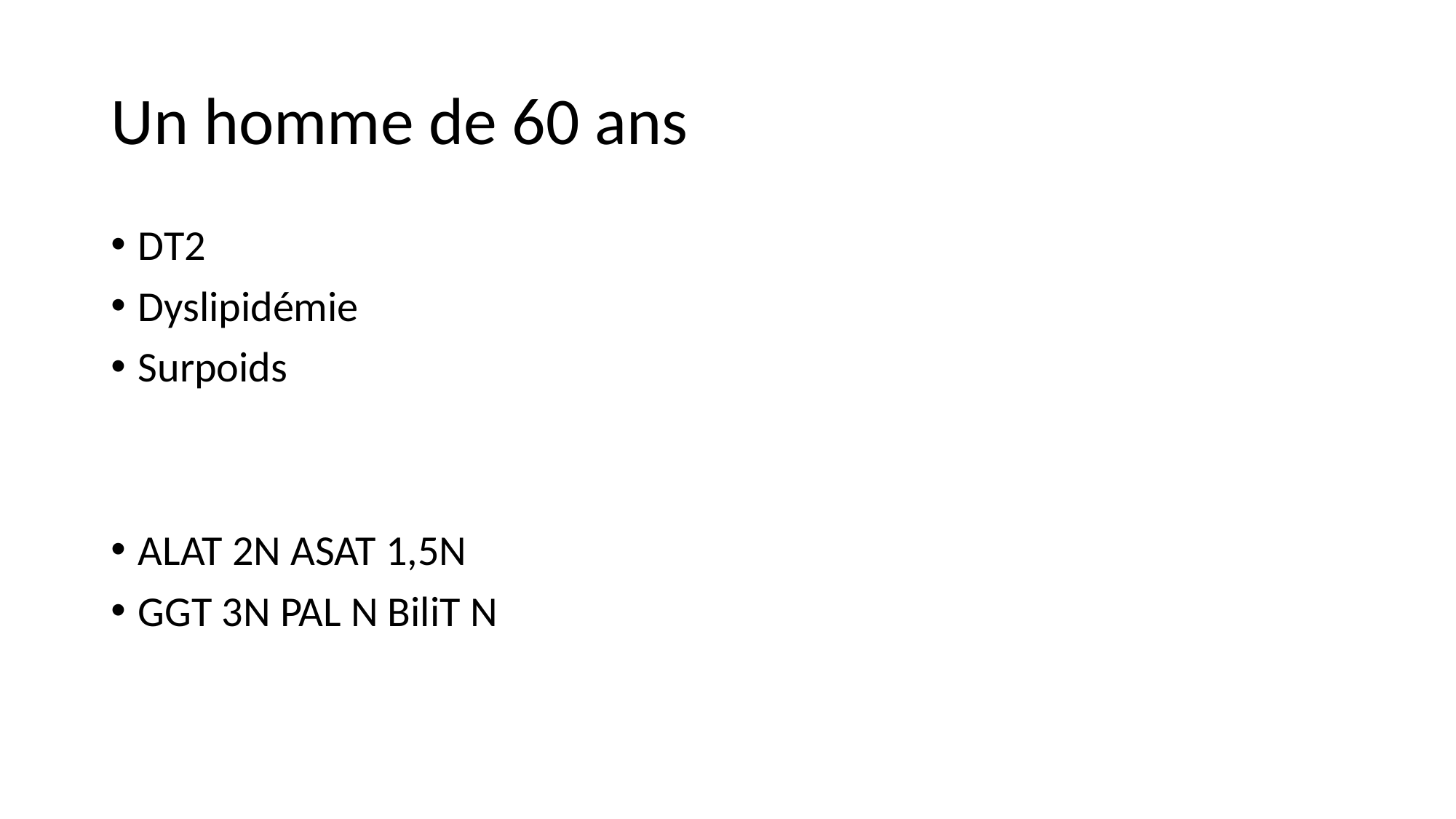

# Un homme de 60 ans
DT2
Dyslipidémie
Surpoids

ALAT 2N ASAT 1,5N
GGT 3N PAL N BiliT N